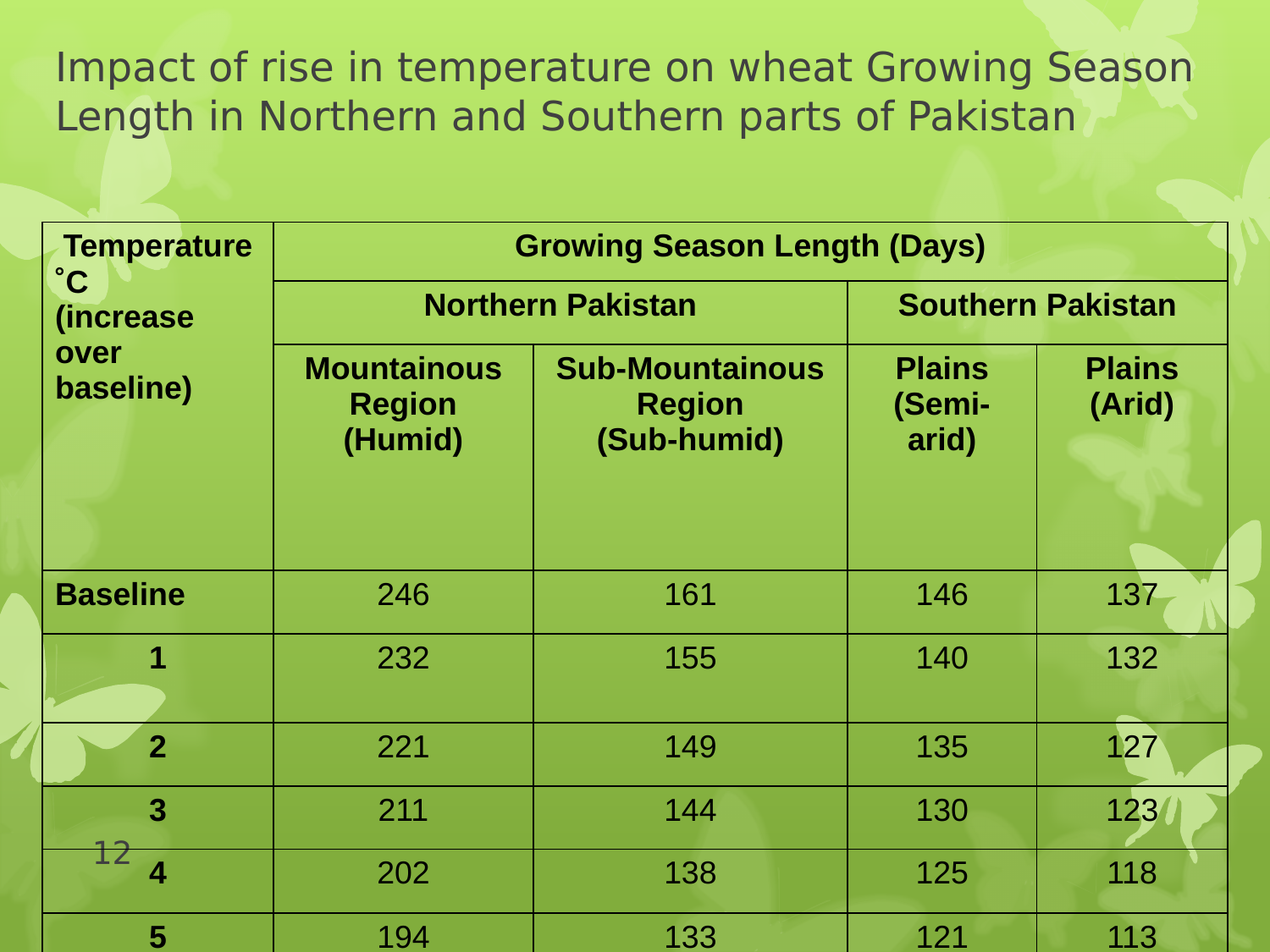

# Impact of rise in temperature on wheat Growing Season Length in Northern and Southern parts of Pakistan
| Temperature ˚C (increase over baseline) | Growing Season Length (Days) |  |  |  |
| --- | --- | --- | --- | --- |
|  | Northern Pakistan |  | Southern Pakistan |  |
|  | Mountainous Region (Humid) | Sub-Mountainous Region (Sub-humid) | Plains (Semi-arid) | Plains (Arid) |
| Baseline | 246 | 161 | 146 | 137 |
| 1 | 232 | 155 | 140 | 132 |
| 2 | 221 | 149 | 135 | 127 |
| 3 | 211 | 144 | 130 | 123 |
| 4 | 202 | 138 | 125 | 118 |
| 5 | 194 | 133 | 121 | 113 |

12